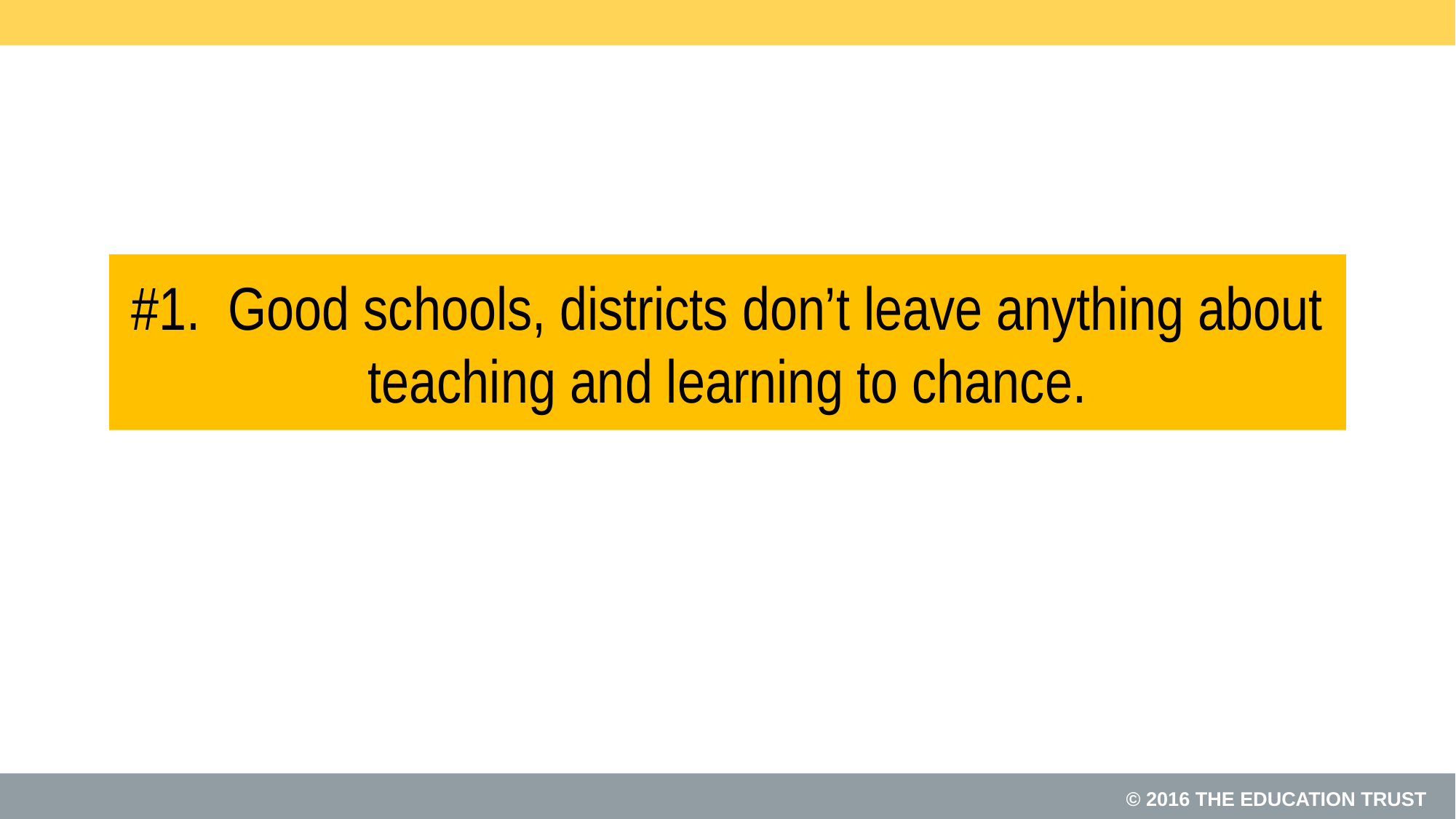

# #1.  Good schools, districts don’t leave anything about teaching and learning to chance.